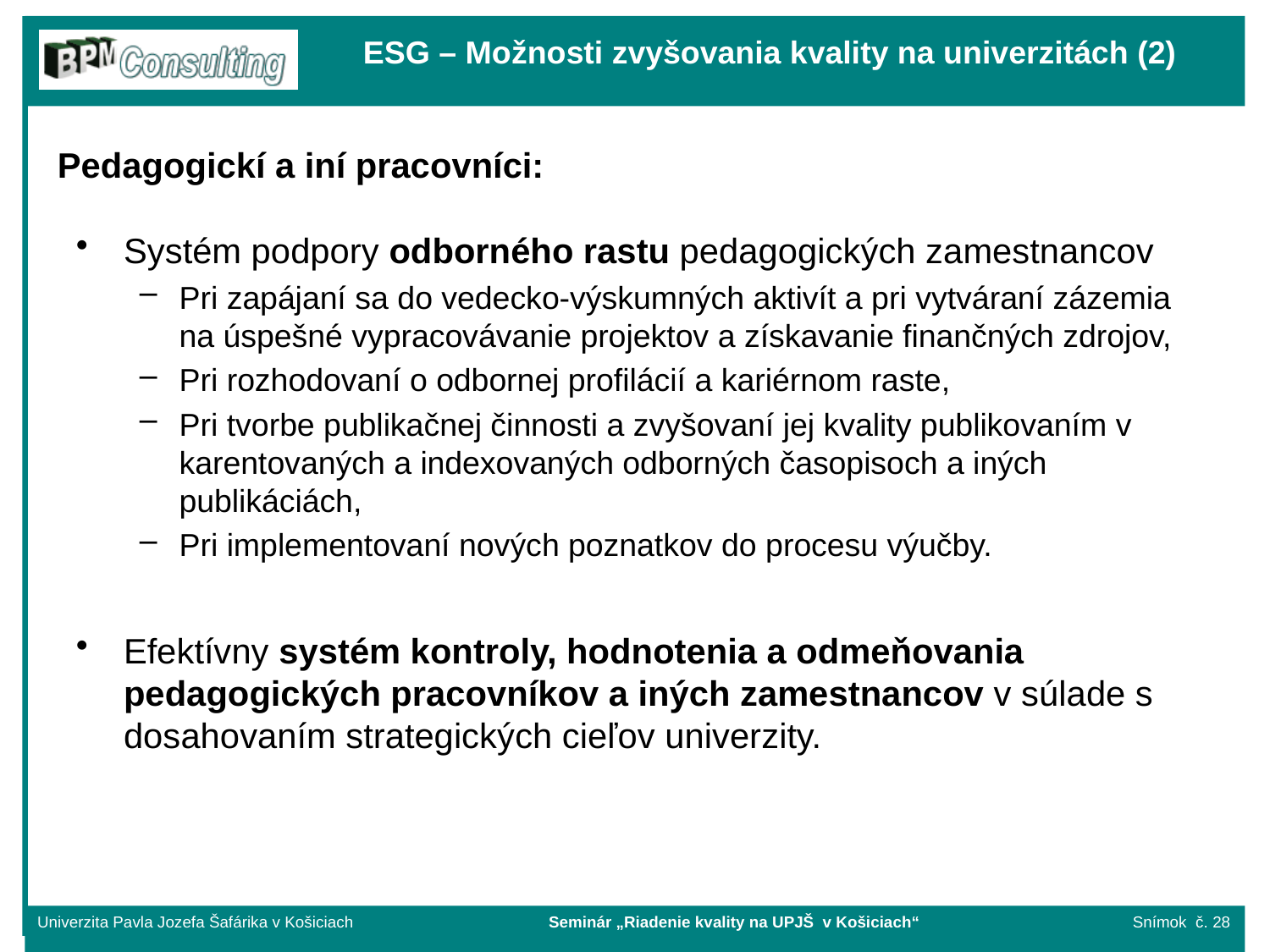

# ESG – Možnosti zvyšovania kvality na univerzitách (2)
Pedagogickí a iní pracovníci:
Systém podpory odborného rastu pedagogických zamestnancov
Pri zapájaní sa do vedecko-výskumných aktivít a pri vytváraní zázemia na úspešné vypracovávanie projektov a získavanie finančných zdrojov,
Pri rozhodovaní o odbornej profilácií a kariérnom raste,
Pri tvorbe publikačnej činnosti a zvyšovaní jej kvality publikovaním v karentovaných a indexovaných odborných časopisoch a iných publikáciách,
Pri implementovaní nových poznatkov do procesu výučby.

Efektívny systém kontroly, hodnotenia a odmeňovania pedagogických pracovníkov a iných zamestnancov v súlade s dosahovaním strategických cieľov univerzity.